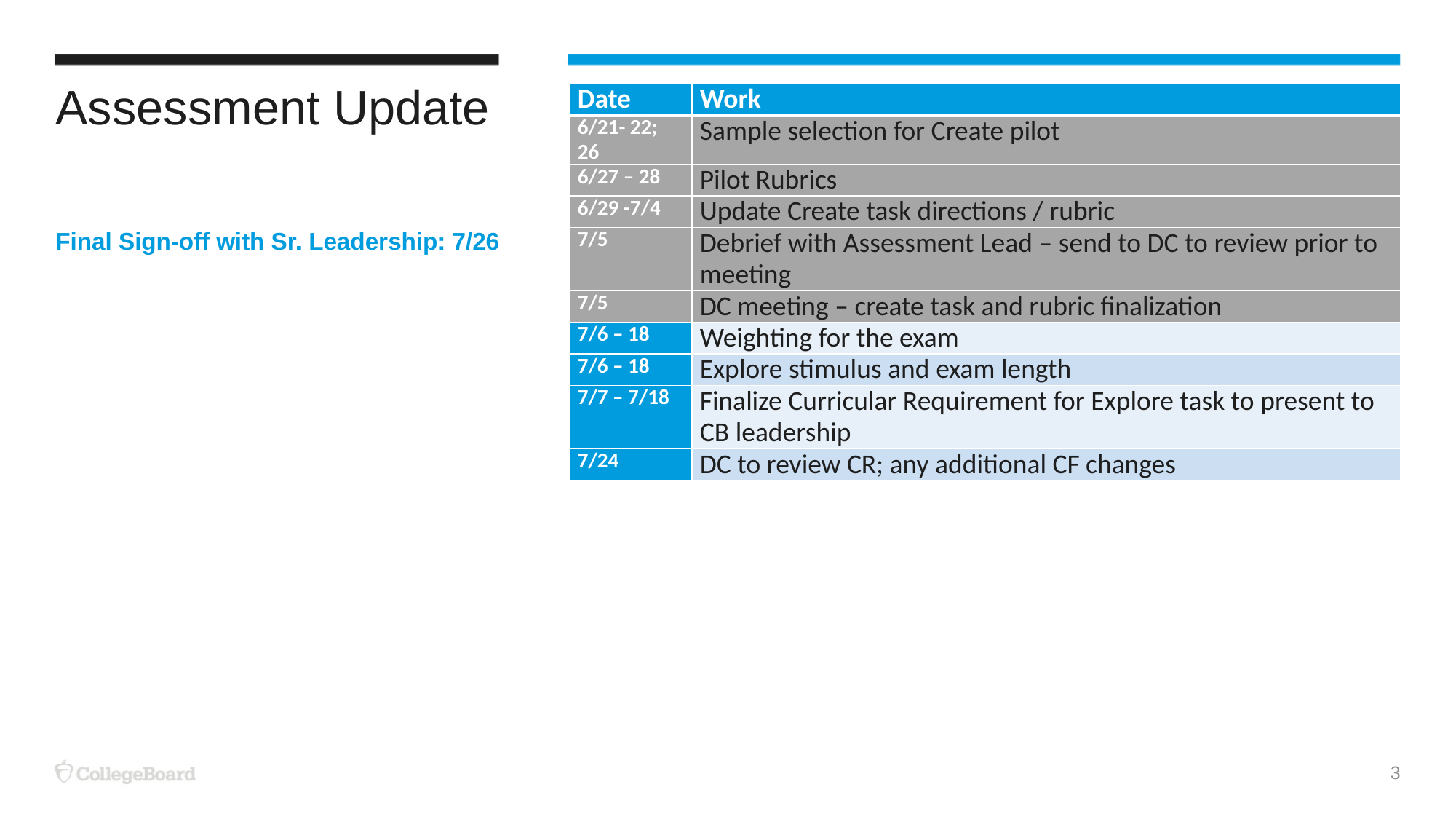

# Assessment Update
| Date | Work |
| --- | --- |
| 6/21- 22; 26 | Sample selection for Create pilot |
| 6/27 – 28 | Pilot Rubrics |
| 6/29 -7/4 | Update Create task directions / rubric |
| 7/5 | Debrief with Assessment Lead – send to DC to review prior to meeting |
| 7/5 | DC meeting – create task and rubric finalization |
| 7/6 – 18 | Weighting for the exam |
| 7/6 – 18 | Explore stimulus and exam length |
| 7/7 – 7/18 | Finalize Curricular Requirement for Explore task to present to CB leadership |
| 7/24 | DC to review CR; any additional CF changes |
Final Sign-off with Sr. Leadership: 7/26
3